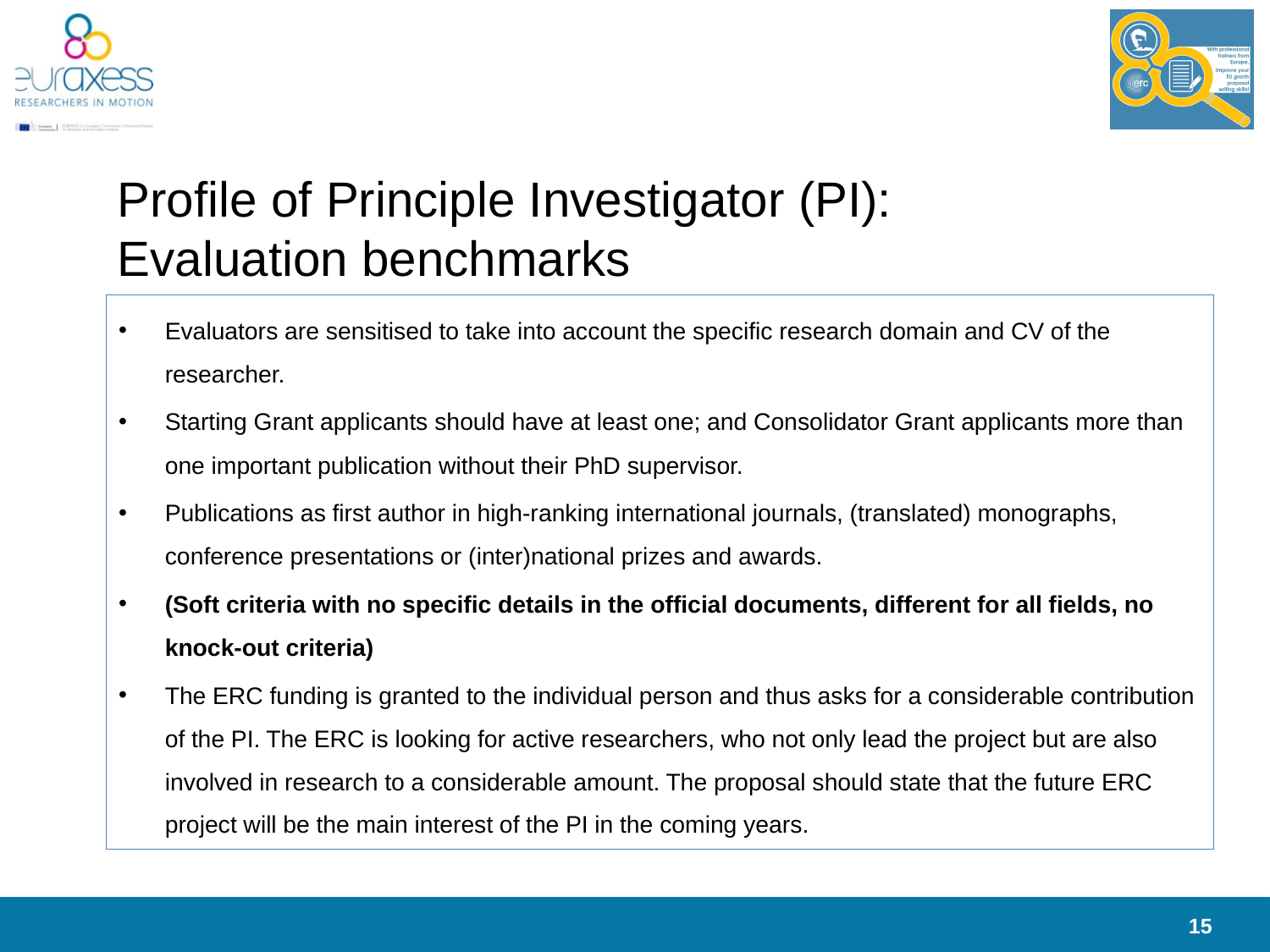

# Profile of Principle Investigator (PI): Evaluation benchmarks
Evaluators are sensitised to take into account the specific research domain and CV of the researcher.
Starting Grant applicants should have at least one; and Consolidator Grant applicants more than one important publication without their PhD supervisor.
Publications as first author in high-ranking international journals, (translated) monographs, conference presentations or (inter)national prizes and awards.
(Soft criteria with no specific details in the official documents, different for all fields, no knock-out criteria)
The ERC funding is granted to the individual person and thus asks for a considerable contribution of the PI. The ERC is looking for active researchers, who not only lead the project but are also involved in research to a considerable amount. The proposal should state that the future ERC project will be the main interest of the PI in the coming years.